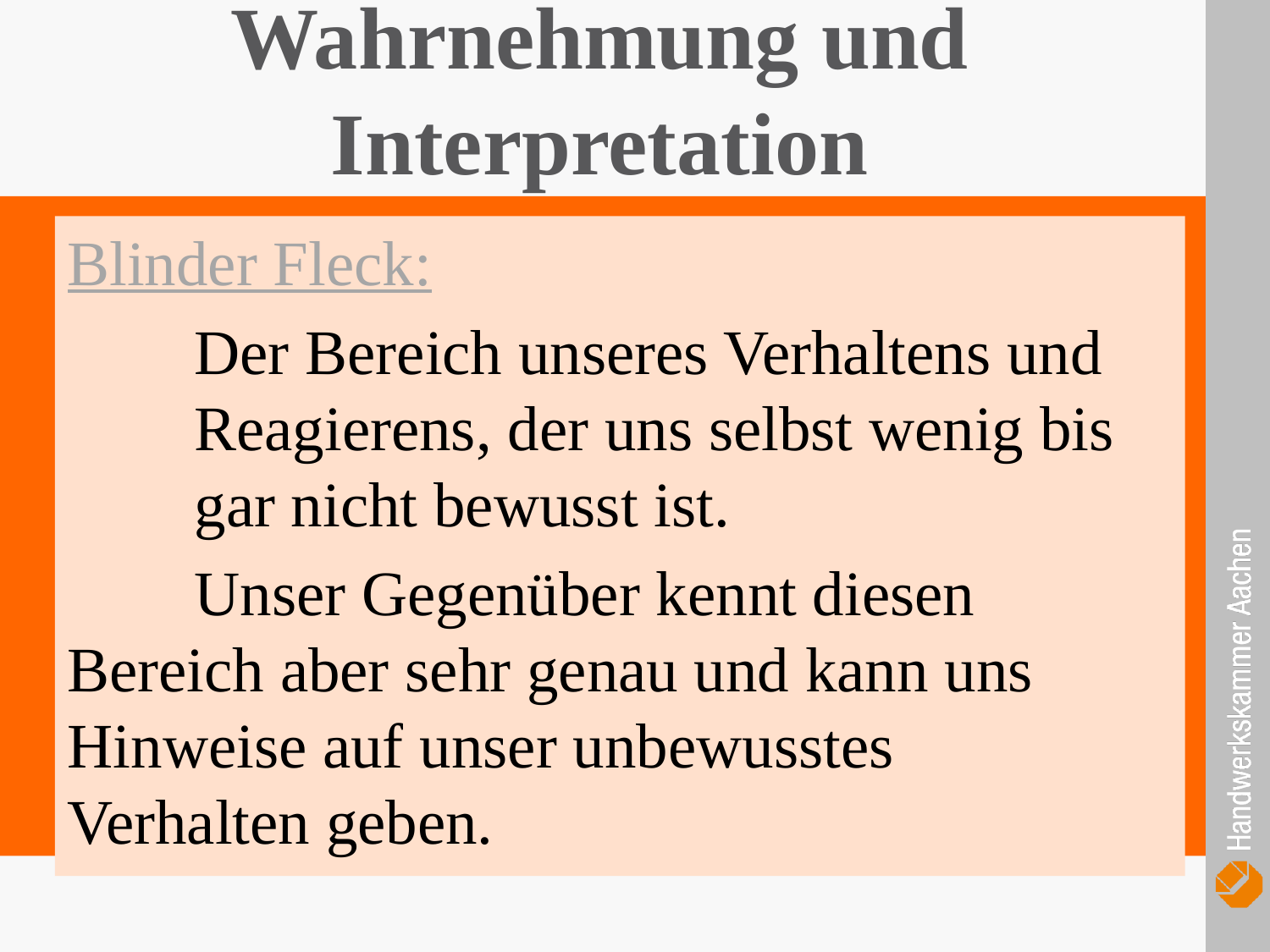

Wahrnehmung und Interpretation
Blinder Fleck:
	Der Bereich unseres Verhaltens und 	Reagierens, der uns selbst wenig bis 	gar nicht bewusst ist.
	Unser Gegenüber kennt diesen 	Bereich aber sehr genau und kann uns 	Hinweise auf unser unbewusstes 	Verhalten geben.